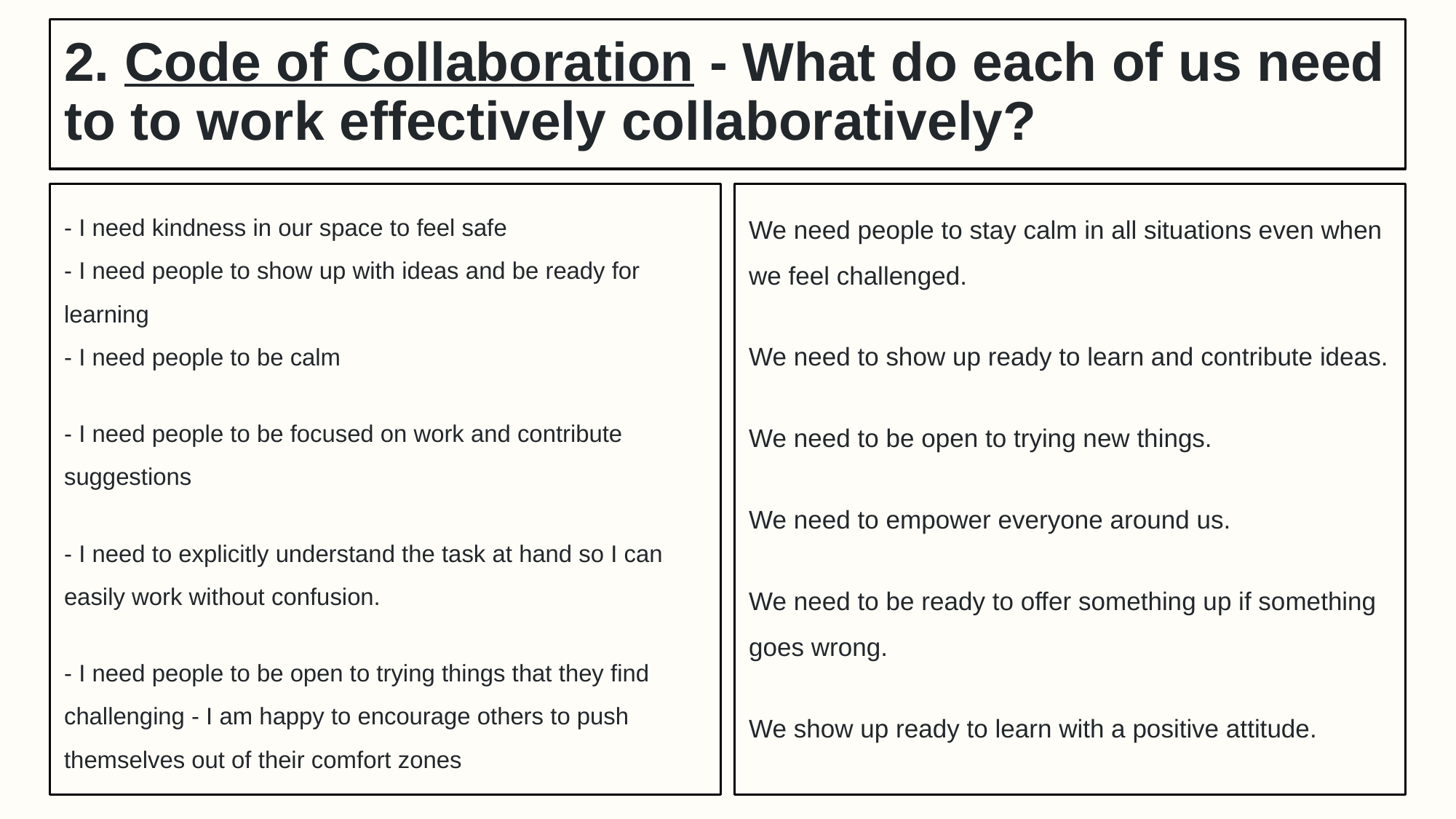

2. Code of Collaboration - What do each of us need to to work effectively collaboratively?
- I need kindness in our space to feel safe
- I need people to show up with ideas and be ready for learning
- I need people to be calm
- I need people to be focused on work and contribute suggestions
- I need to explicitly understand the task at hand so I can easily work without confusion.
- I need people to be open to trying things that they find challenging - I am happy to encourage others to push themselves out of their comfort zones
We need people to stay calm in all situations even when we feel challenged.
We need to show up ready to learn and contribute ideas.
We need to be open to trying new things.
We need to empower everyone around us.
We need to be ready to offer something up if something goes wrong.
We show up ready to learn with a positive attitude.